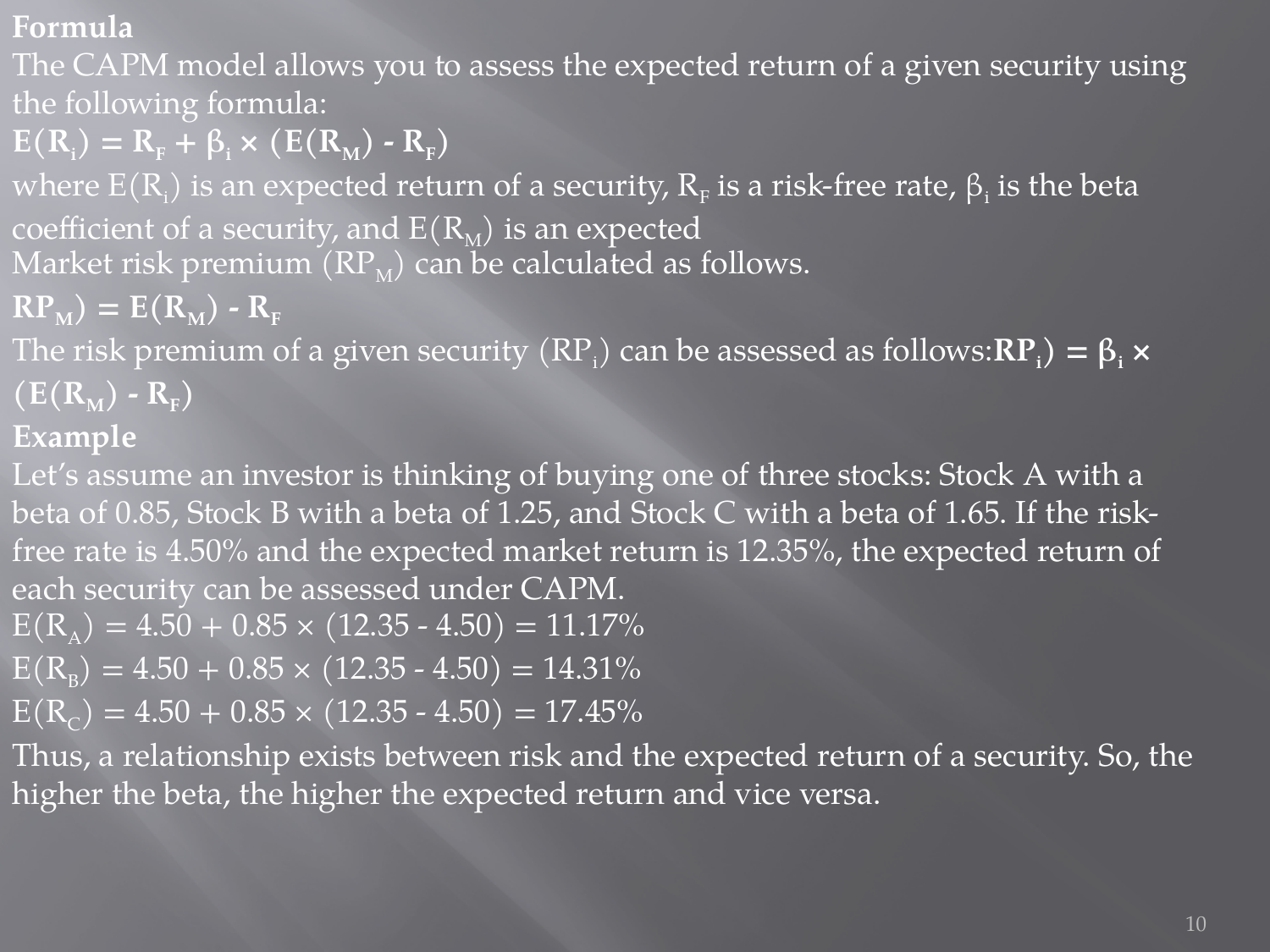

Formula
The CAPM model allows you to assess the expected return of a given security using the following formula:
E(Ri) = RF + βi × (E(RM) - RF)
where E(Ri) is an expected return of a security, RF is a risk-free rate, βi is the beta coefficient of a security, and E(RM) is an expected
Market risk premium (RPM) can be calculated as follows.
RPM) = E(RM) - RF
The risk premium of a given security (RPi) can be assessed as follows:RPi) = βi × (E(RM) - RF)
Example
Let’s assume an investor is thinking of buying one of three stocks: Stock A with a beta of 0.85, Stock B with a beta of 1.25, and Stock C with a beta of 1.65. If the risk-free rate is 4.50% and the expected market return is 12.35%, the expected return of each security can be assessed under CAPM.
E(RA) = 4.50 + 0.85 × (12.35 - 4.50) = 11.17%
E(RB) = 4.50 + 0.85 × (12.35 - 4.50) = 14.31%
E(RC) = 4.50 + 0.85 × (12.35 - 4.50) = 17.45%
Thus, a relationship exists between risk and the expected return of a security. So, the higher the beta, the higher the expected return and vice versa.
10